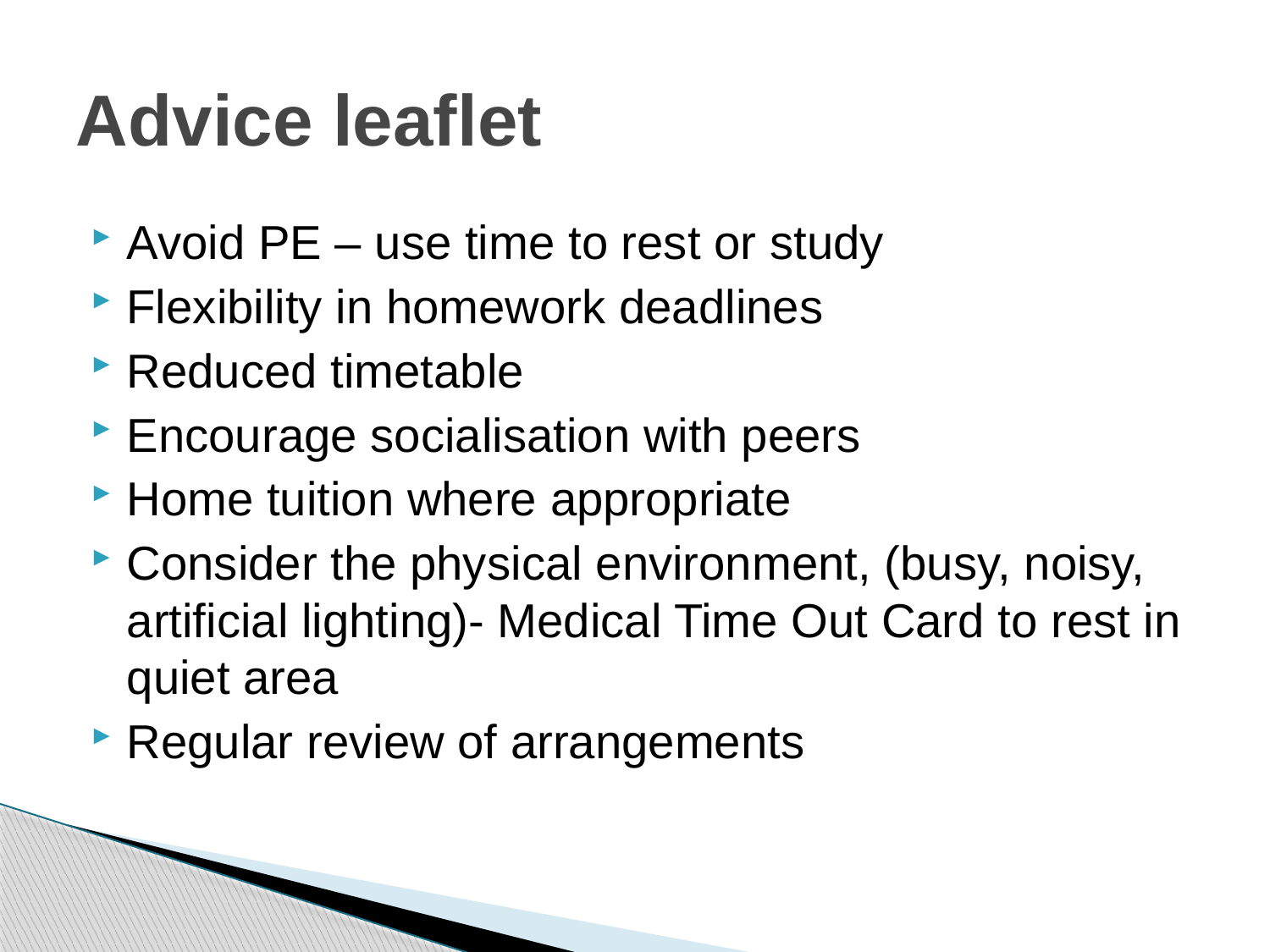

# Advice leaflet
Avoid PE – use time to rest or study
Flexibility in homework deadlines
Reduced timetable
Encourage socialisation with peers
Home tuition where appropriate
Consider the physical environment, (busy, noisy, artificial lighting)- Medical Time Out Card to rest in quiet area
Regular review of arrangements